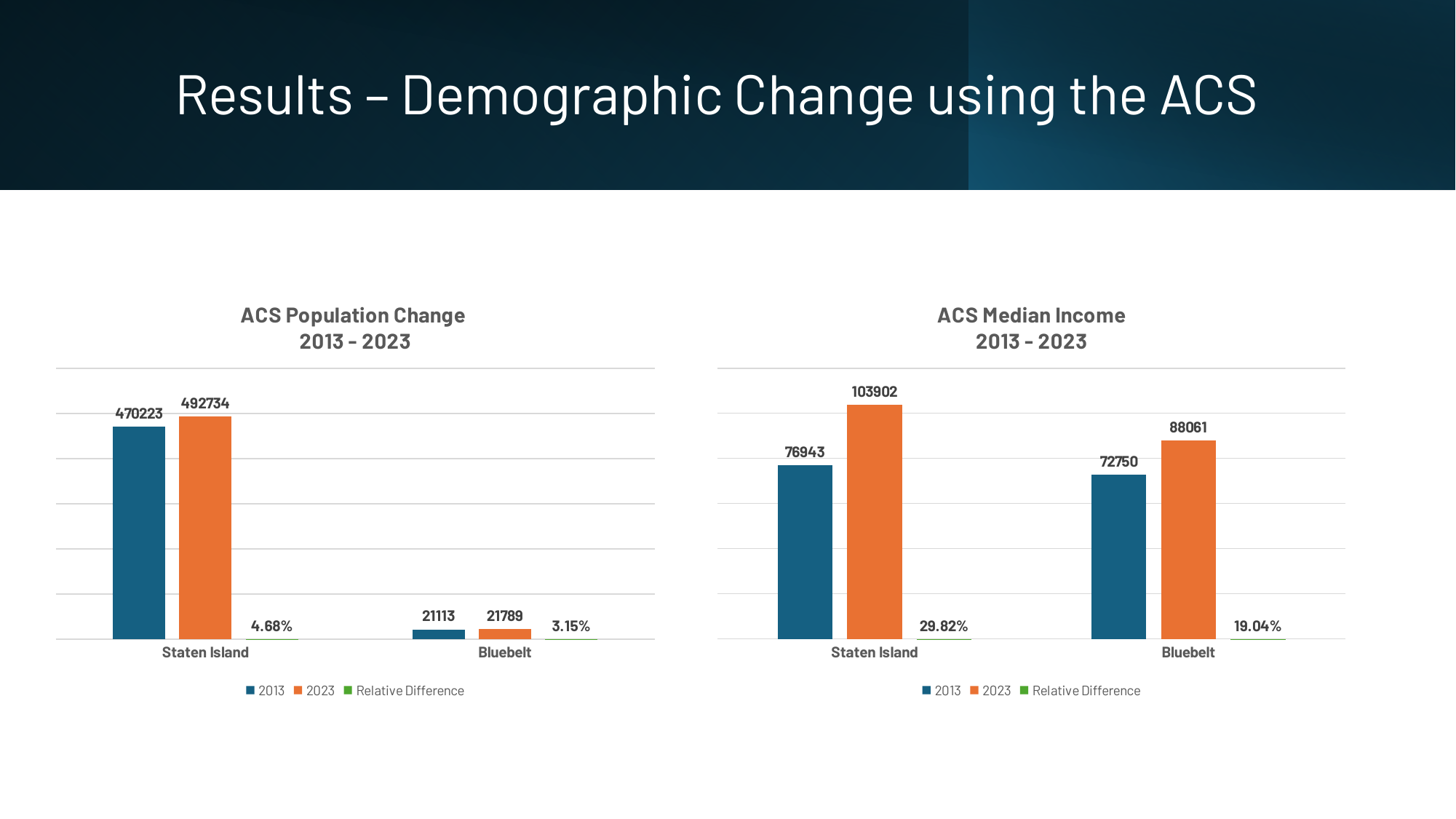

# Results – Demographic Change using the ACS

### Chart: ACS Population Change
2013 - 2023

| Category | 2013 | 2023 | Relative Difference |
|---|---|---|---|
| Staten Island | 470223.0 | 492734.0 | 0.0468 |
| Bluebelt | 21113.0 | 21789.0 | 0.0315 |

### Chart: ACS Median Income
2013 - 2023

| Category | 2013 | 2023 | Relative Difference |
|---|---|---|---|
| Staten Island | 76943.0 | 103902.0 | 0.2982 |
| Bluebelt | 72750.0 | 88061.0 | 0.1904 |